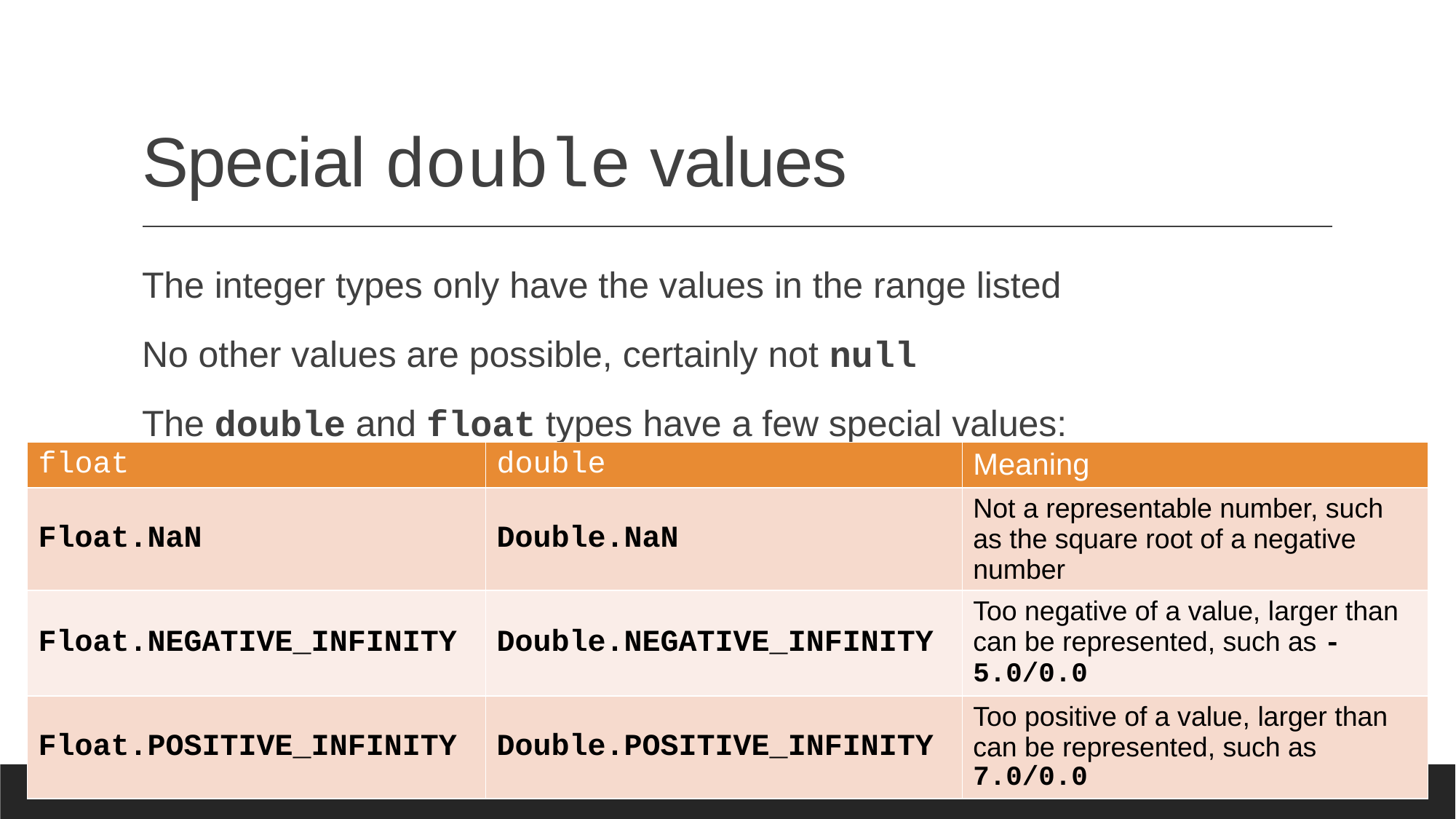

# Special double values
The integer types only have the values in the range listed
No other values are possible, certainly not null
The double and float types have a few special values:
| float | double | Meaning |
| --- | --- | --- |
| Float.NaN | Double.NaN | Not a representable number, such as the square root of a negative number |
| Float.NEGATIVE\_INFINITY | Double.NEGATIVE\_INFINITY | Too negative of a value, larger than can be represented, such as -5.0/0.0 |
| Float.POSITIVE\_INFINITY | Double.POSITIVE\_INFINITY | Too positive of a value, larger than can be represented, such as 7.0/0.0 |